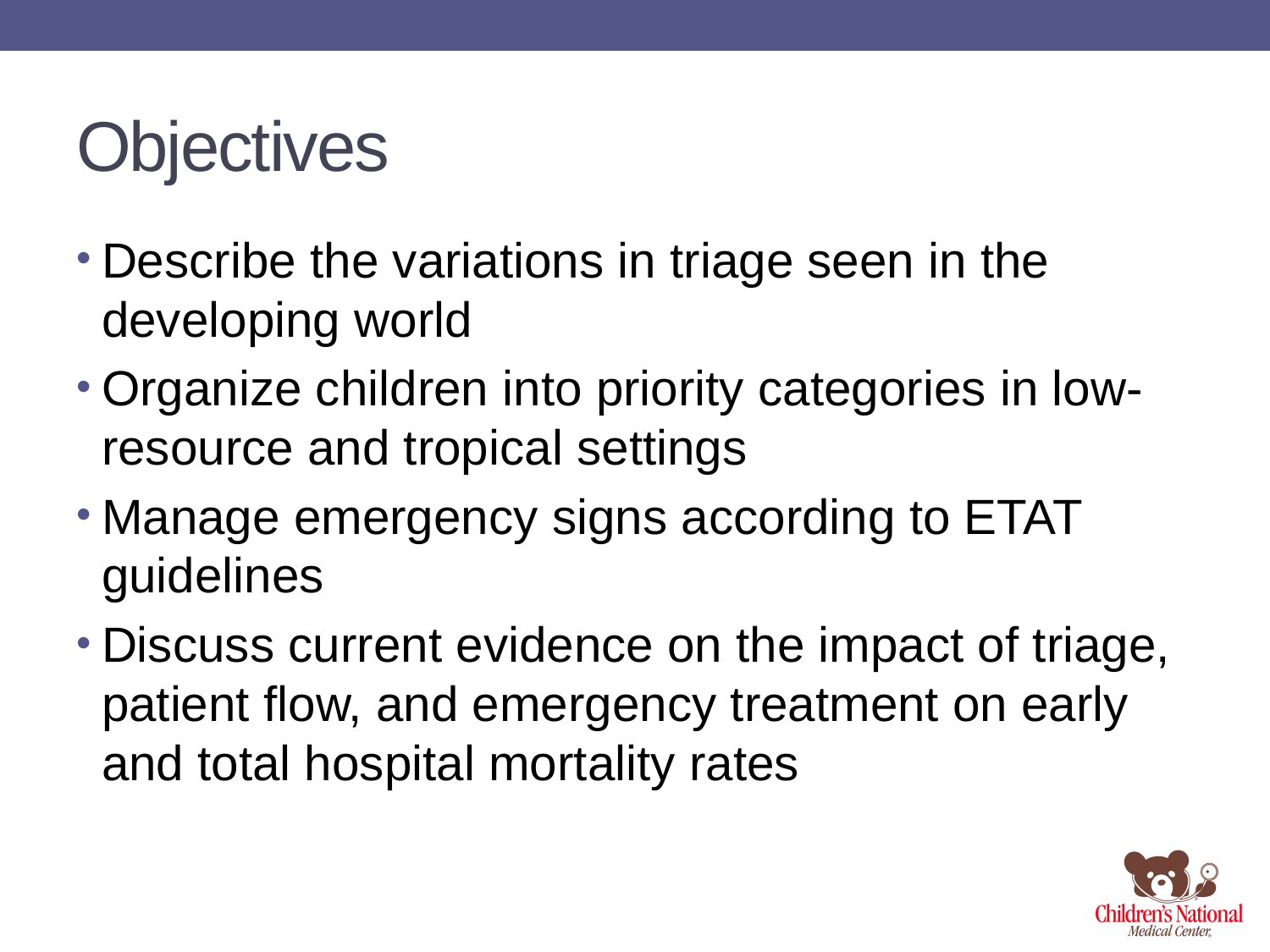

# Objectives
Describe the variations in triage seen in the developing world
Organize children into priority categories in low-resource and tropical settings
Manage emergency signs according to ETAT guidelines
Discuss current evidence on the impact of triage, patient flow, and emergency treatment on early and total hospital mortality rates